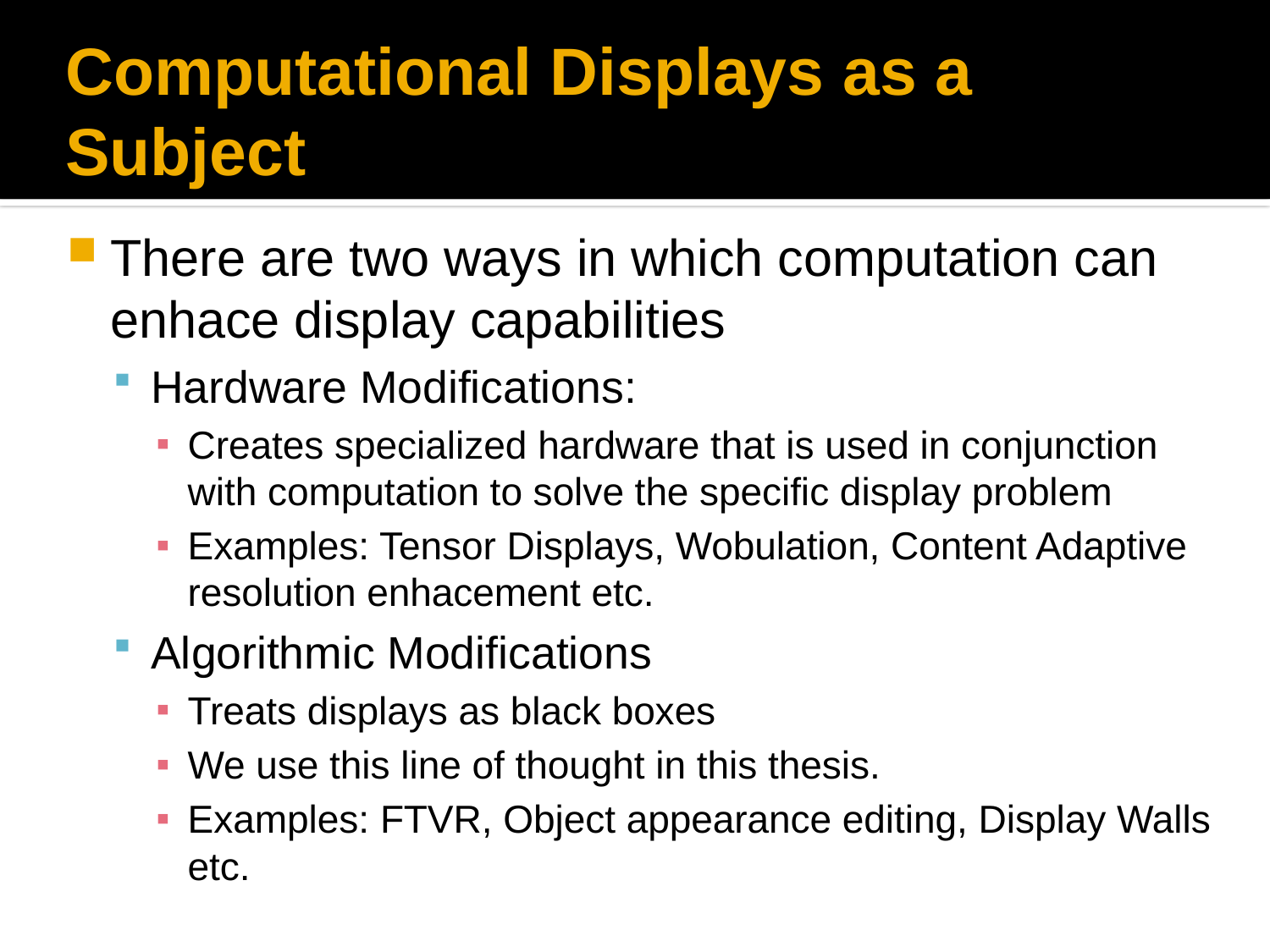

# Computational Displays as a Subject
There are two ways in which computation can enhace display capabilities
Hardware Modifications:
Creates specialized hardware that is used in conjunction with computation to solve the specific display problem
Examples: Tensor Displays, Wobulation, Content Adaptive resolution enhacement etc.
Algorithmic Modifications
Treats displays as black boxes
We use this line of thought in this thesis.
Examples: FTVR, Object appearance editing, Display Walls etc.